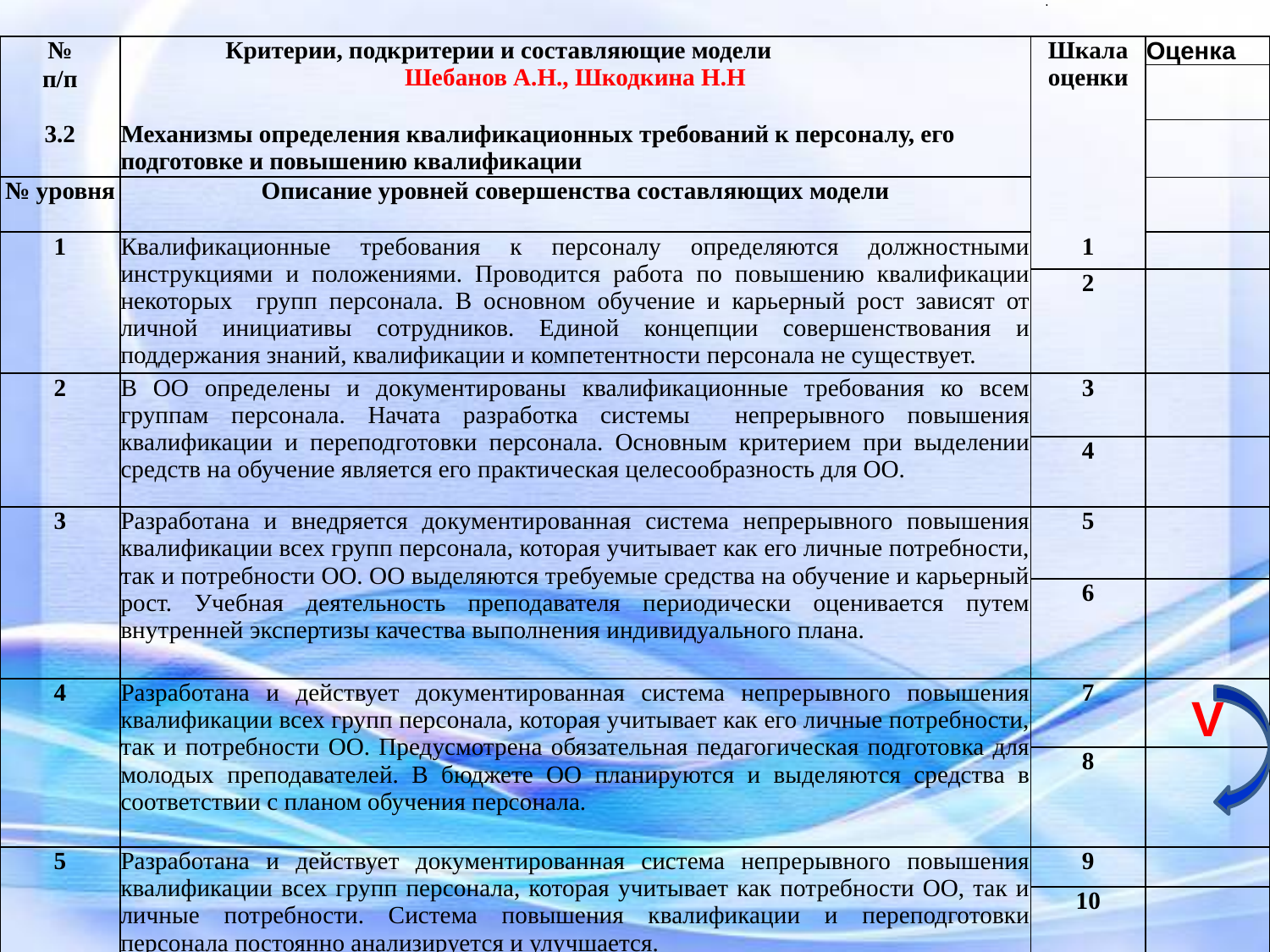

| № | Критерии, подкритерии и составляющие модели Шебанов А.Н., Шкодкина Н.Н | Шкала оценки | Оценка |
| --- | --- | --- | --- |
| п/п |  |  |  |
| 3.2 | Механизмы определения квалификационных требований к персоналу, его подготовке и повышению квалификации |  |  |
| № уровня | Описание уровней совершенства составляющих модели |  |  |
| 1 | Квалификационные требования к персоналу определяются должностными инструкциями и положениями. Проводится работа по повышению квалификации некоторых групп персонала. В основном обучение и карьерный рост зависят от личной инициативы сотрудников. Единой концепции совершенствования и поддержания знаний, квалификации и компетентности персонала не существует. | 1 |  |
|  |  | 2 |  |
| 2 | В ОО определены и документированы квалификационные требования ко всем группам персонала. Начата разработка системы непрерывного повышения квалификации и переподготовки персонала. Основным критерием при выделении средств на обучение является его практическая целесообразность для ОО. | 3 |  |
|  |  | 4 |  |
| 3 | Разработана и внедряется документированная система непрерывного повышения квалификации всех групп персонала, которая учитывает как его личные потребности, так и потребности ОО. ОО выделяются требуемые средства на обучение и карьерный рост. Учебная деятельность преподавателя периодически оценивается путем внутренней экспертизы качества выполнения индивидуального плана. | 5 |  |
|  |  | 6 |  |
| 4 | Разработана и действует документированная система непрерывного повышения квалификации всех групп персонала, которая учитывает как его личные потребности, так и потребности ОО. Предусмотрена обязательная педагогическая подготовка для молодых преподавателей. В бюджете ОО планируются и выделяются средства в соответствии с планом обучения персонала. | 7 | V |
|  |  | 8 |  |
| 5 | Разработана и действует документированная система непрерывного повышения квалификации всех групп персонала, которая учитывает как потребности ОО, так и личные потребности. Система повышения квалификации и переподготовки персонала постоянно анализируется и улучшается. | 9 |  |
|  |  | 10 |  |